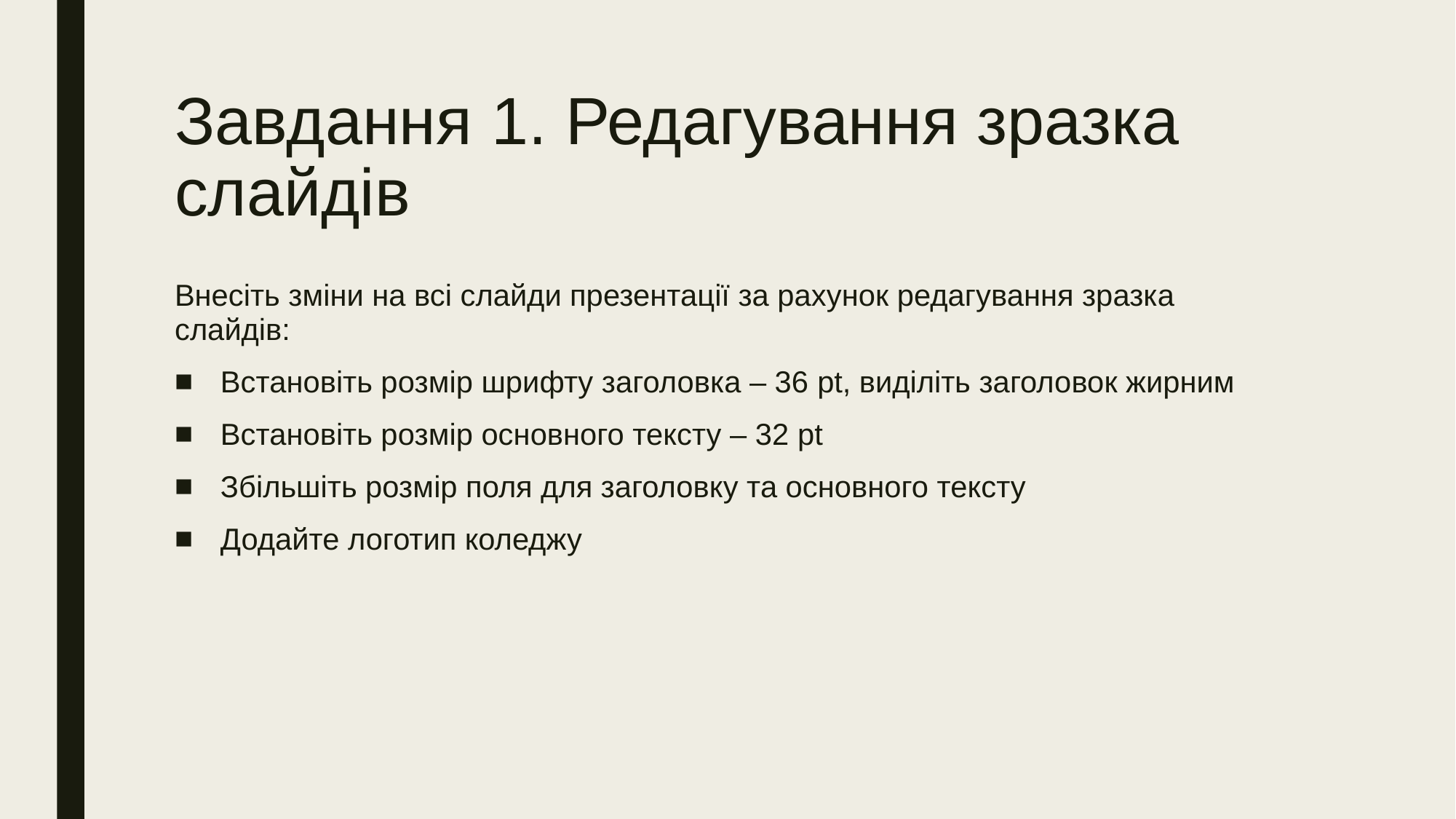

# Завдання 1. Редагування зразка слайдів
Внесіть зміни на всі слайди презентації за рахунок редагування зразка слайдів:
Встановіть розмір шрифту заголовка – 36 pt, виділіть заголовок жирним
Встановіть розмір основного тексту – 32 pt
Збільшіть розмір поля для заголовку та основного тексту
Додайте логотип коледжу